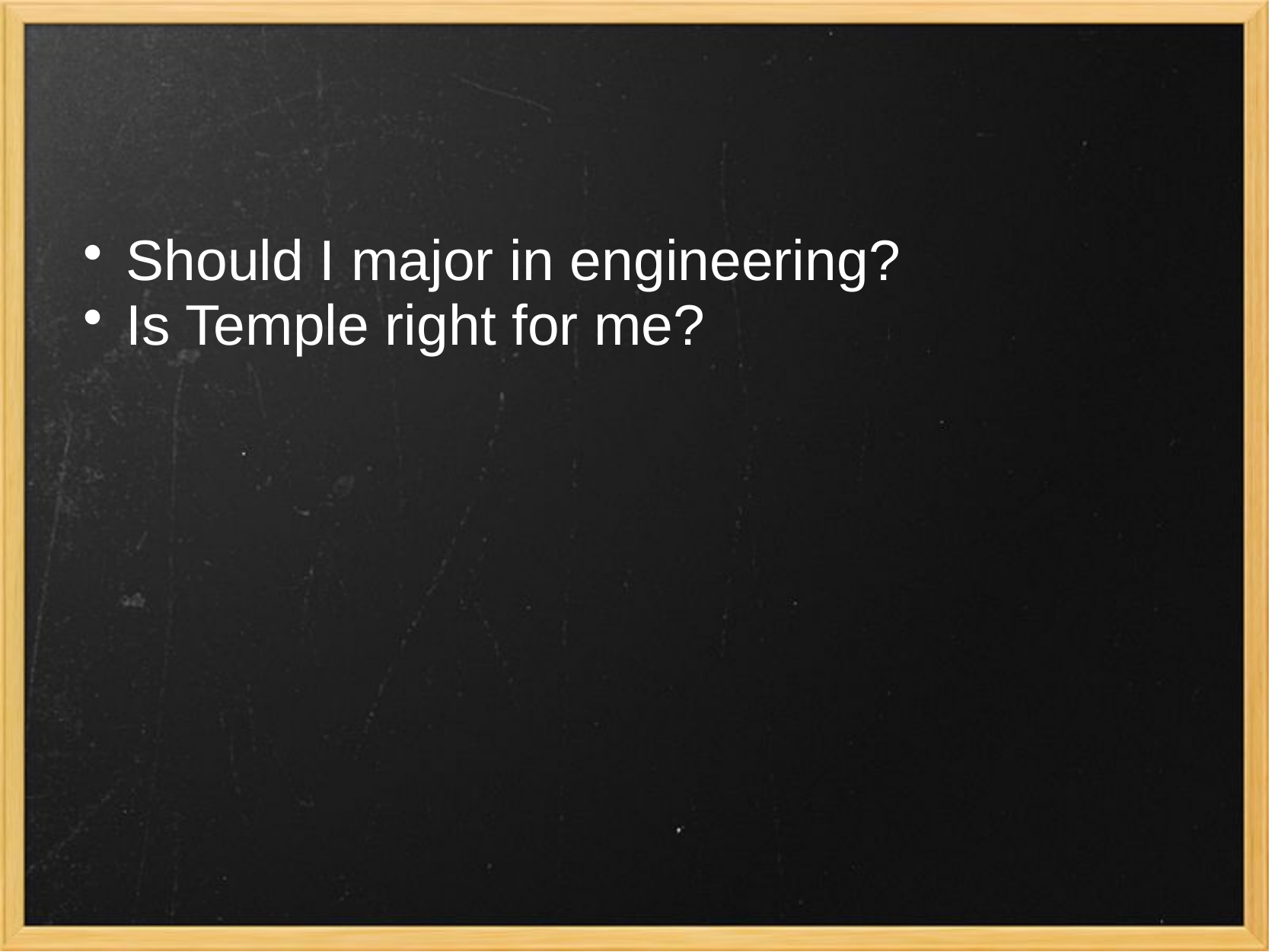

Should I major in engineering?
Is Temple right for me?